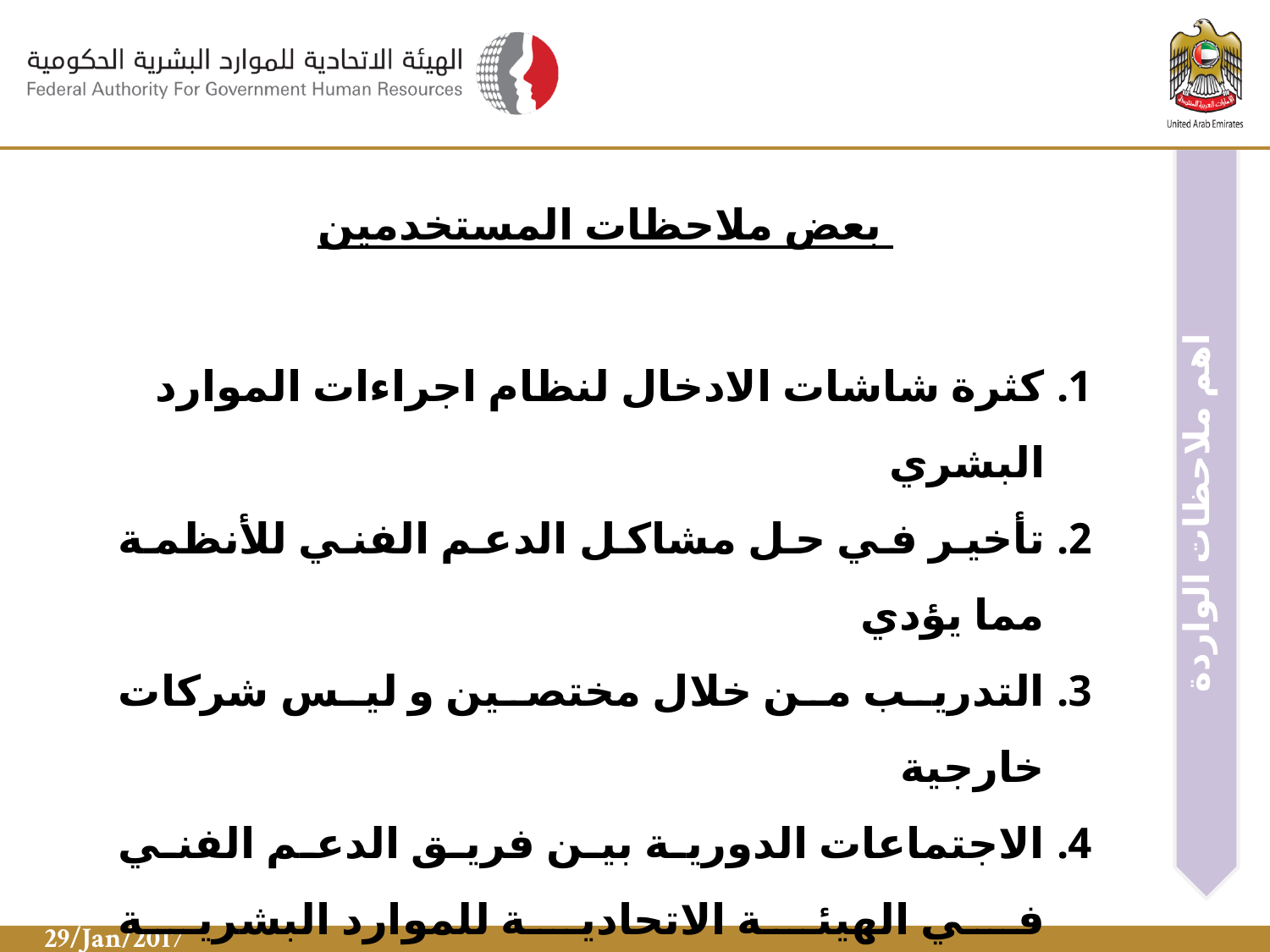

اهم ملاحظات الواردة
بعض ملاحظات المستخدمين
كثرة شاشات الادخال لنظام اجراءات الموارد البشري
تأخير في حل مشاكل الدعم الفني للأنظمة مما يؤدي
التدريب من خلال مختصين و ليس شركات خارجية
الاجتماعات الدورية بين فريق الدعم الفني في الهيئة الاتحادية للموارد البشرية والمستخدمين ليتم حل المشاكل الحالية والمستقبلية